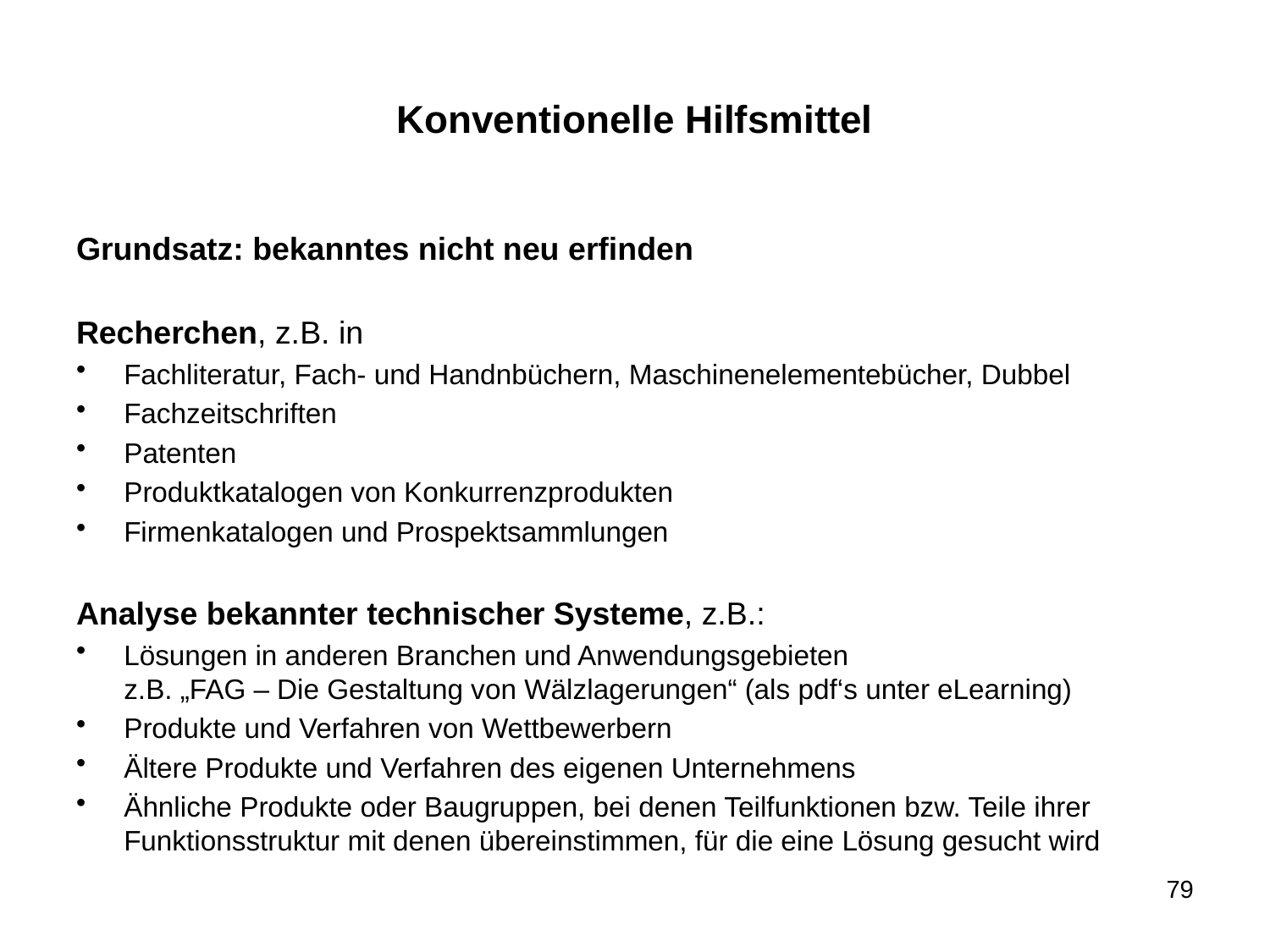

# Konventionelle Hilfsmittel
Grundsatz: bekanntes nicht neu erfinden

Recherchen, z.B. in
Fachliteratur, Fach- und Handnbüchern, Maschinenelementebücher, Dubbel
Fachzeitschriften
Patenten
Produktkatalogen von Konkurrenzprodukten
Firmenkatalogen und Prospektsammlungen

Analyse bekannter technischer Systeme, z.B.:
Lösungen in anderen Branchen und Anwendungsgebieten
z.B. „FAG – Die Gestaltung von Wälzlagerungen“ (als pdf‘s unter eLearning)
Produkte und Verfahren von Wettbewerbern
Ältere Produkte und Verfahren des eigenen Unternehmens
Ähnliche Produkte oder Baugruppen, bei denen Teilfunktionen bzw. Teile ihrer Funktionsstruktur mit denen übereinstimmen, für die eine Lösung gesucht wird
79